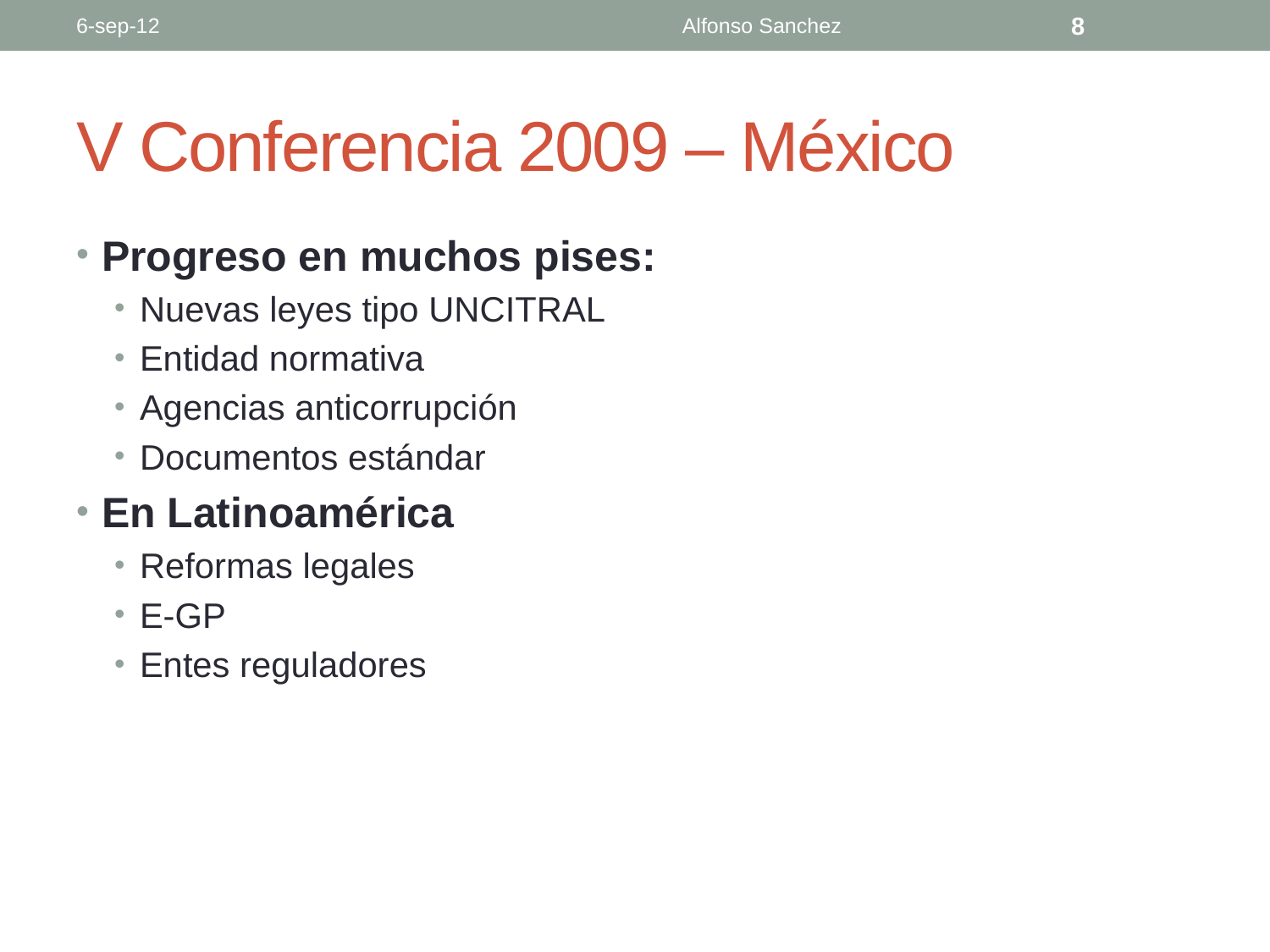

6-sep-12
Alfonso Sanchez
8
# V Conferencia 2009 – México
Progreso en muchos pises:
Nuevas leyes tipo UNCITRAL
Entidad normativa
Agencias anticorrupción
Documentos estándar
En Latinoamérica
Reformas legales
E-GP
Entes reguladores